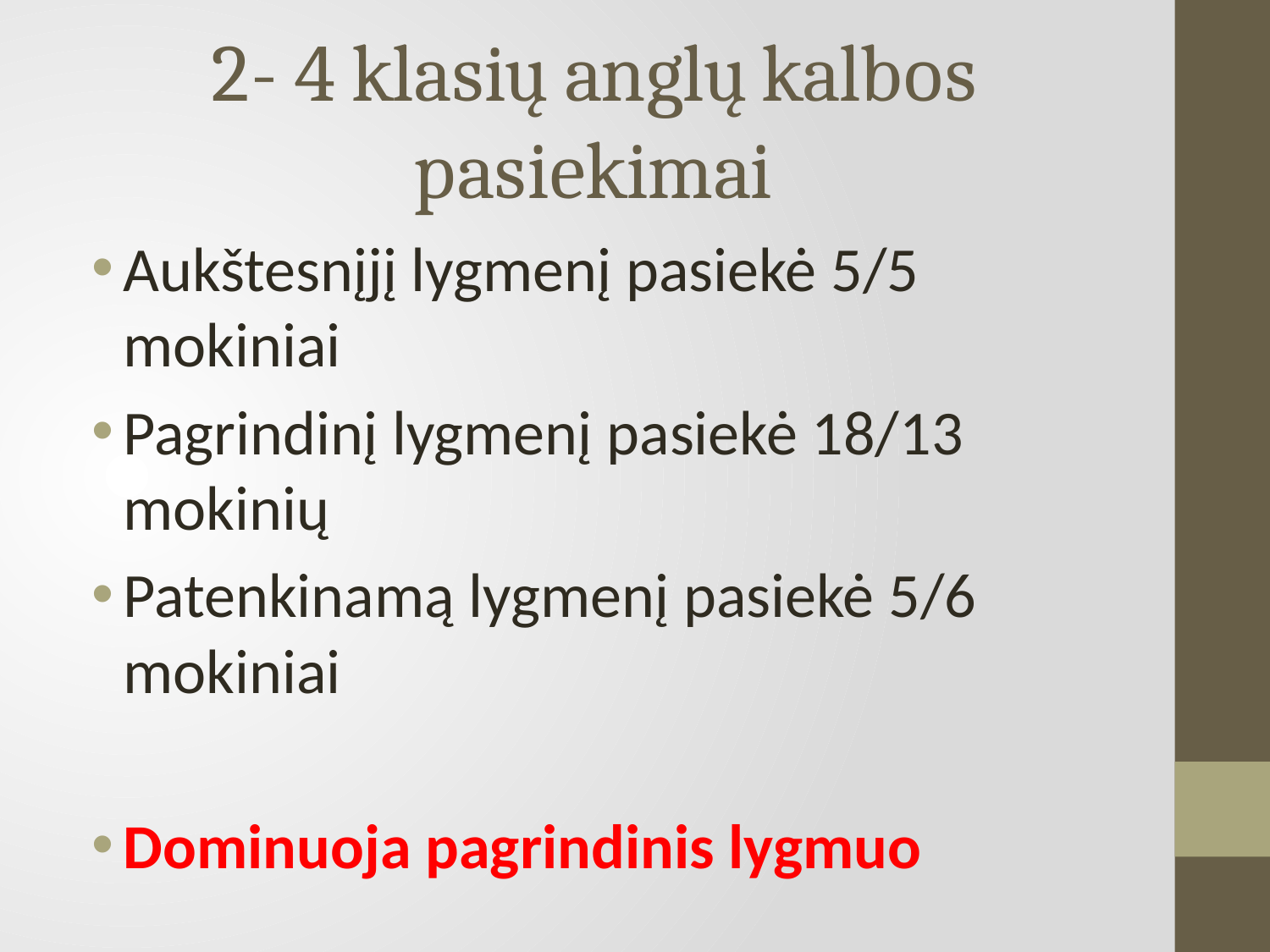

# 2- 4 klasių anglų kalbos pasiekimai
Aukštesnįjį lygmenį pasiekė 5/5 mokiniai
Pagrindinį lygmenį pasiekė 18/13 mokinių
Patenkinamą lygmenį pasiekė 5/6 mokiniai

Dominuoja pagrindinis lygmuo